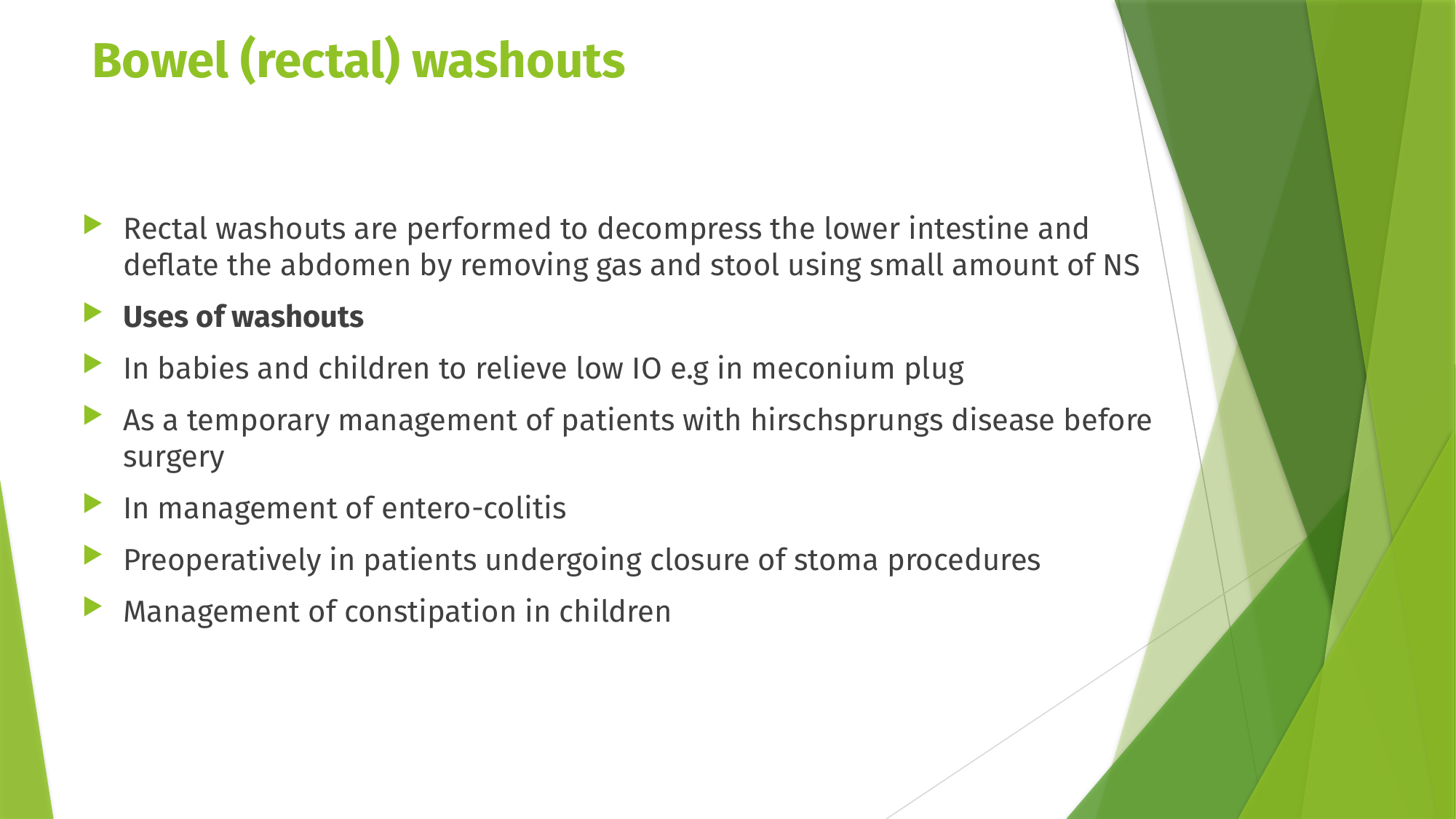

# Bowel (rectal) washouts
Rectal washouts are performed to decompress the lower intestine and deflate the abdomen by removing gas and stool using small amount of NS
Uses of washouts
In babies and children to relieve low IO e.g in meconium plug
As a temporary management of patients with hirschsprungs disease before surgery
In management of entero-colitis
Preoperatively in patients undergoing closure of stoma procedures
Management of constipation in children